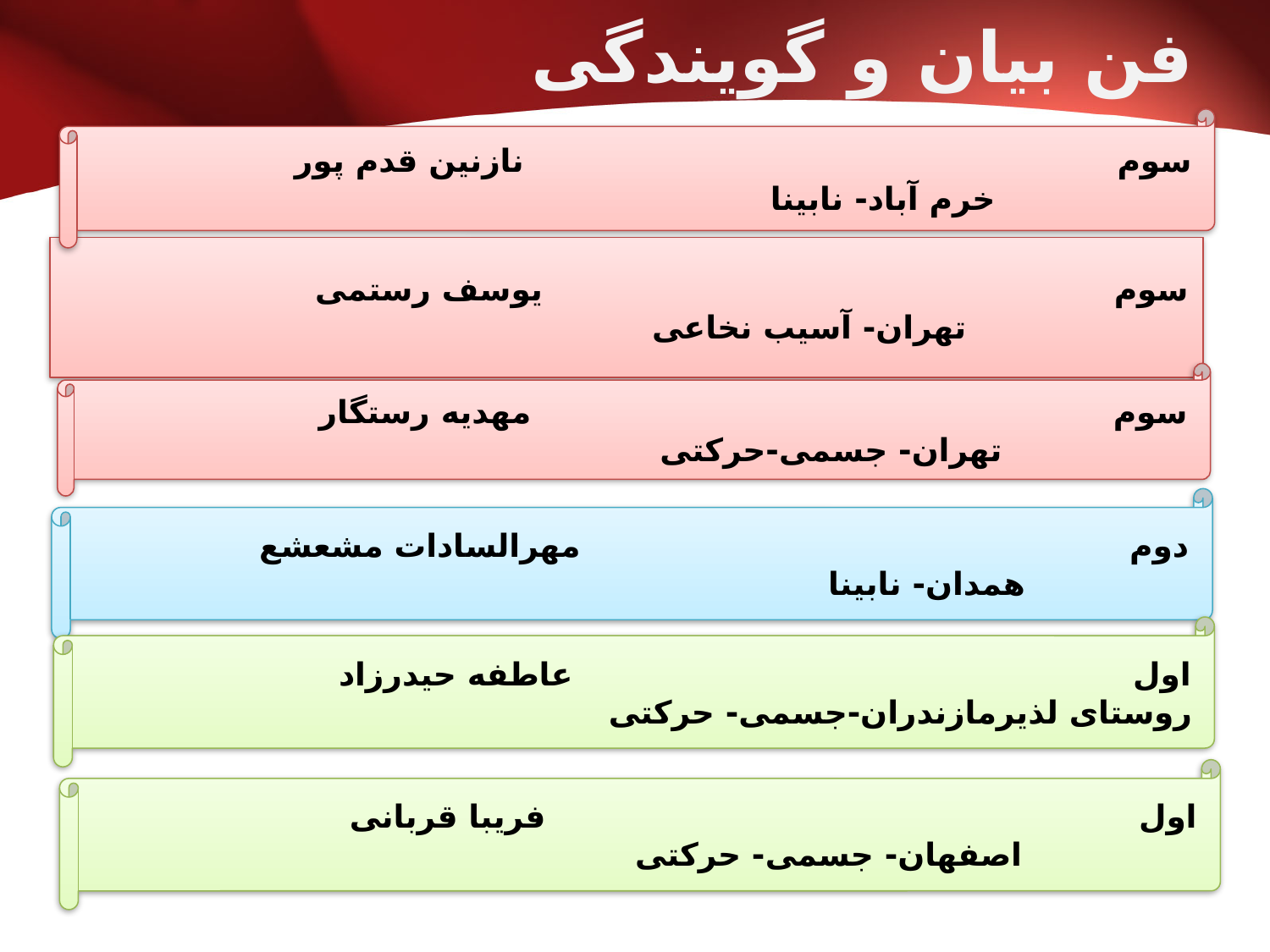

# فن بیان و گویندگی
سوم                                                      نازنین قدم پور                                     خرم آباد- نابینا
سوم                                                    یوسف رستمی                                       تهران- آسیب نخاعی
سوم                                                     مهدیه رستگار                                       تهران- جسمی-حرکتی
دوم                                                  مهرالسادات مشعشع                                همدان- نابینا
اول                                                   عاطفه حیدرزاد                    روستای لذیرمازندران-جسمی- حرکتی
اول                                                      فریبا قربانی                                        اصفهان- جسمی- حرکتی